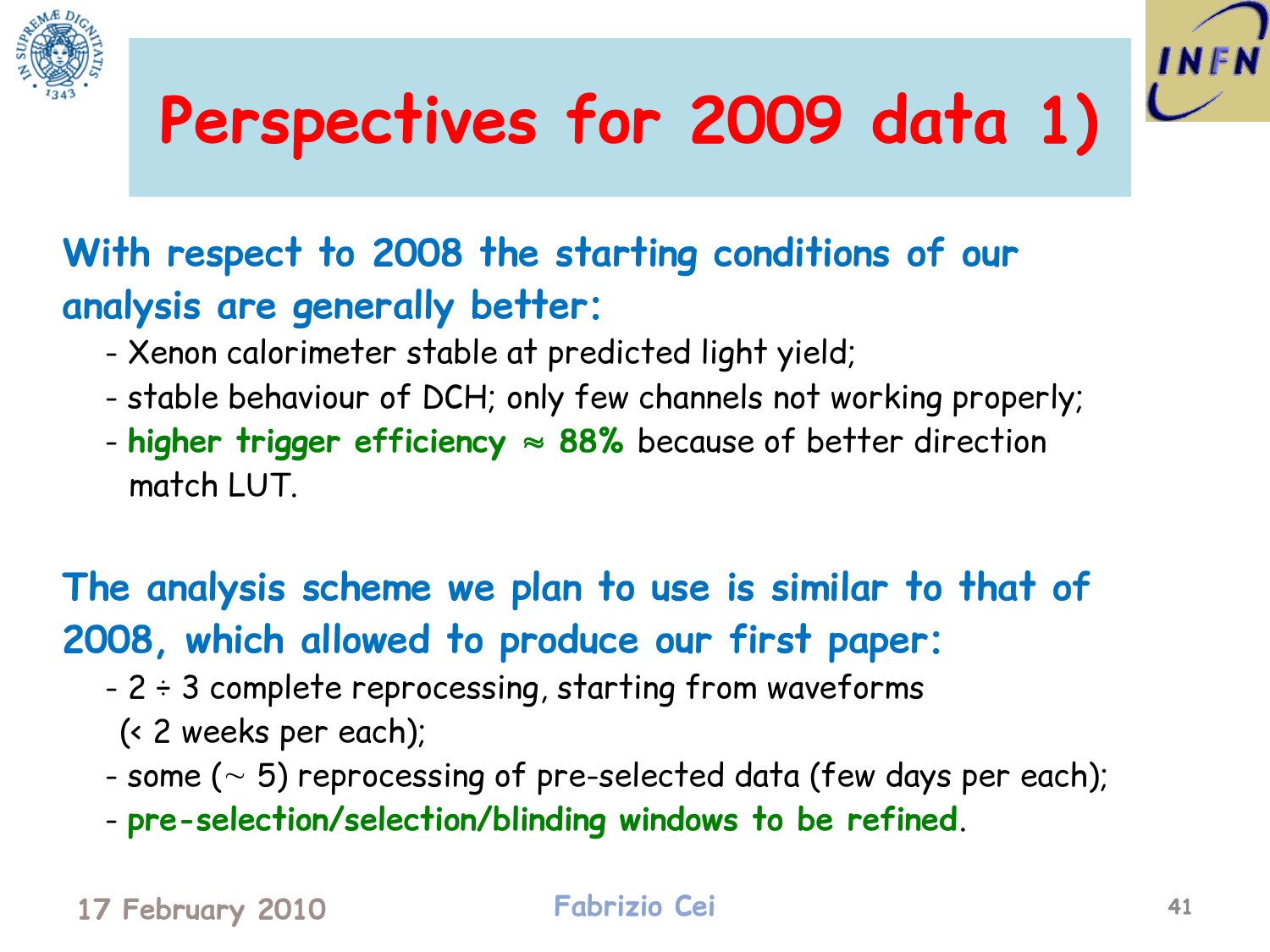

# Perspectives for 2009 data 1)
With respect to 2008 the starting conditions of our
analysis are generally better:
	- Xenon calorimeter stable at predicted light yield;
	- stable behaviour of DCH; only few channels not working properly;
	- higher trigger efficiency ≈ 88% because of better direction
       match LUT.

The analysis scheme we plan to use is similar to that of
2008, which allowed to produce our first paper:
	- 2 ÷ 3 complete reprocessing, starting from waveforms
      (< 2 weeks per each);
	- some (∼ 5) reprocessing of pre-selected data (few days per each);
	- pre-selection/selection/blinding windows to be refined.
17 February 2010
Fabrizio Cei
41